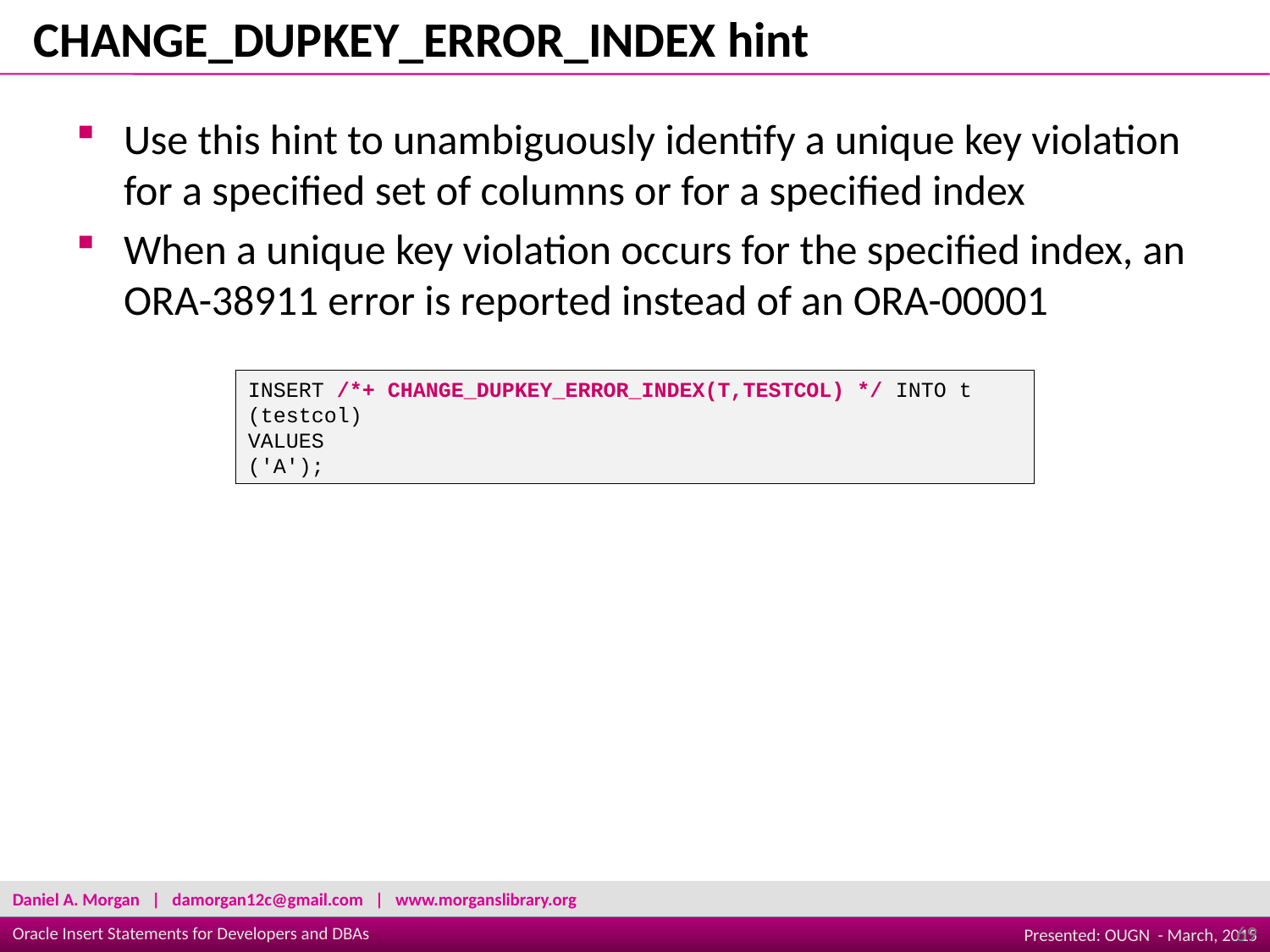

CHANGE_DUPKEY_ERROR_INDEX hint
Use this hint to unambiguously identify a unique key violation for a specified set of columns or for a specified index
When a unique key violation occurs for the specified index, an ORA-38911 error is reported instead of an ORA-00001
INSERT /*+ CHANGE_DUPKEY_ERROR_INDEX(T,TESTCOL) */ INTO t (testcol)
VALUES
('A');